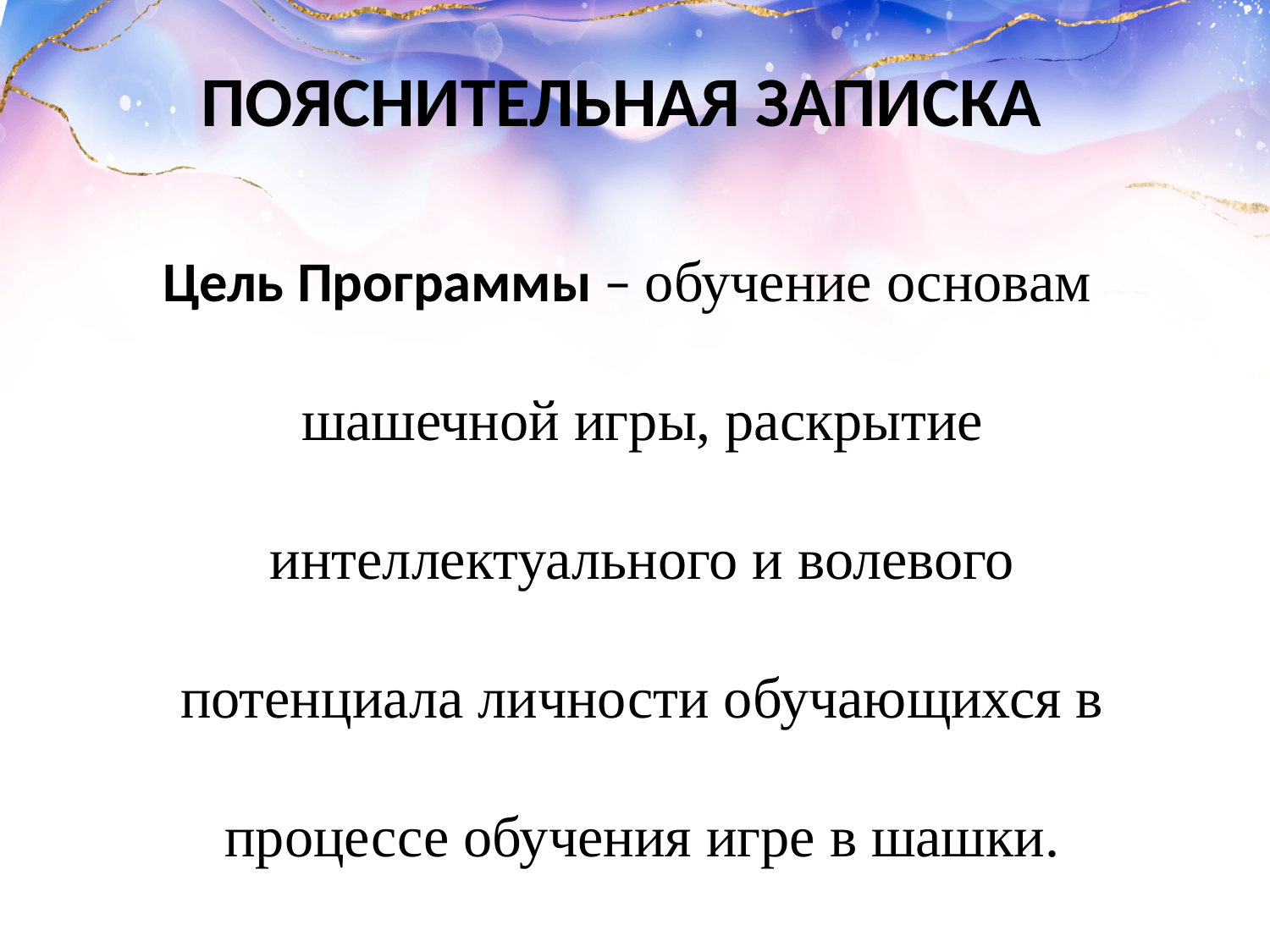

ПОЯСНИТЕЛЬНАЯ ЗАПИСКА

Цель Программы – обучение основам шашечной игры, раскрытие интеллектуального и волевого потенциала личности обучающихся в процессе обучения игре в шашки.